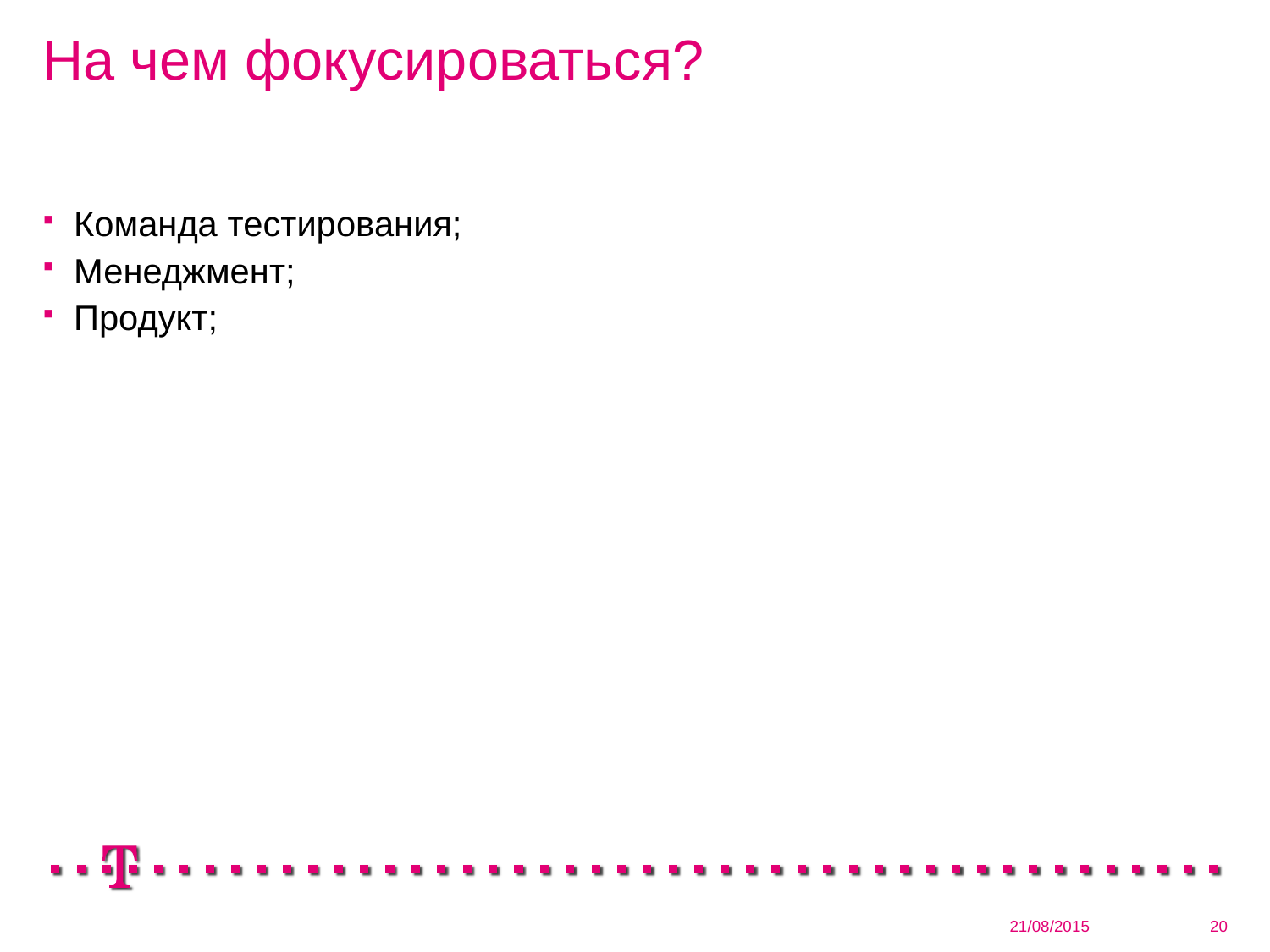

# На чем фокусироваться?
Команда тестирования;
Менеджмент;
Продукт;
21/08/2015
20